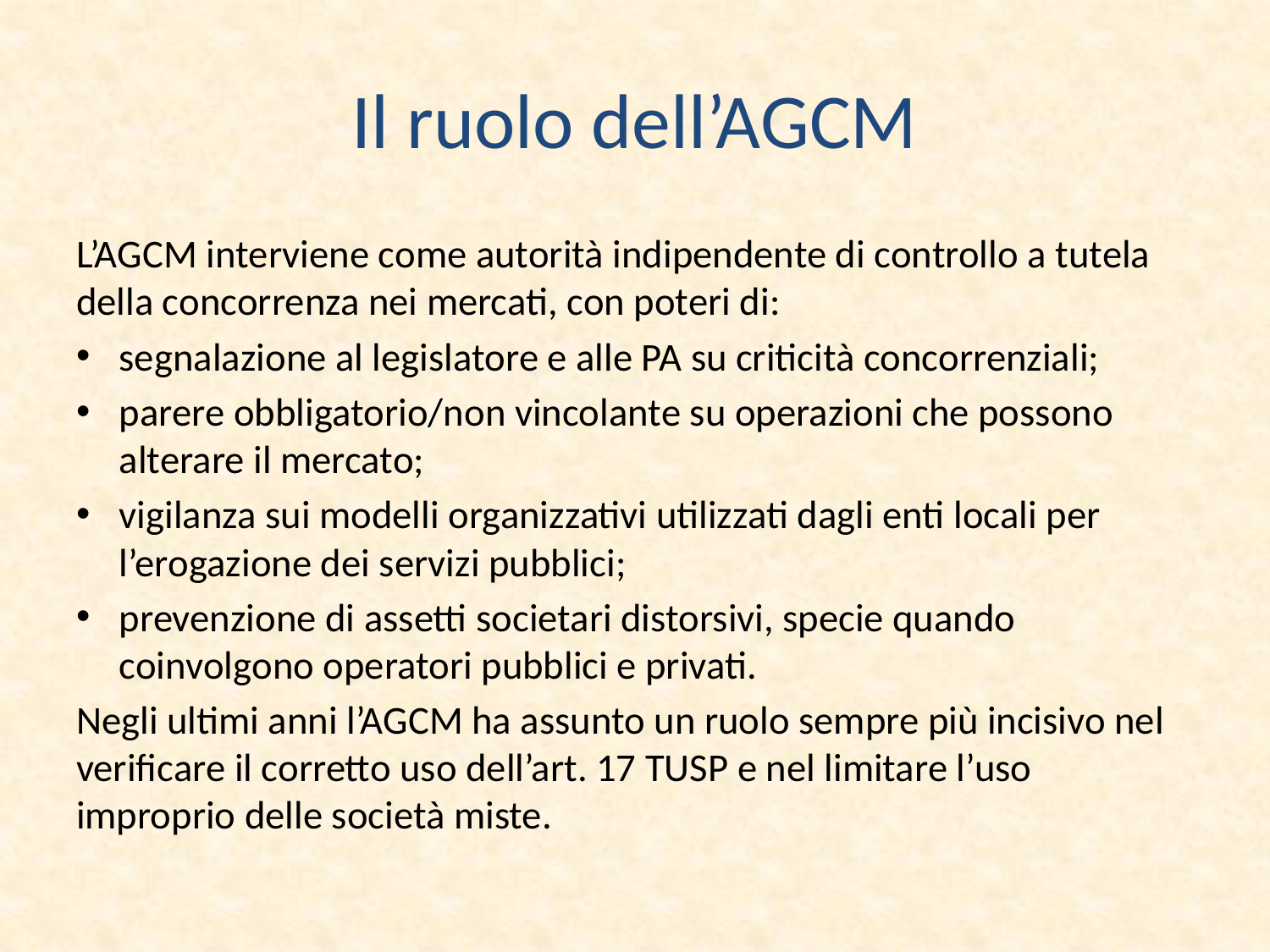

# Il ruolo dell’AGCM
L’AGCM interviene come autorità indipendente di controllo a tutela della concorrenza nei mercati, con poteri di:
segnalazione al legislatore e alle PA su criticità concorrenziali;
parere obbligatorio/non vincolante su operazioni che possono alterare il mercato;
vigilanza sui modelli organizzativi utilizzati dagli enti locali per l’erogazione dei servizi pubblici;
prevenzione di assetti societari distorsivi, specie quando coinvolgono operatori pubblici e privati.
Negli ultimi anni l’AGCM ha assunto un ruolo sempre più incisivo nel verificare il corretto uso dell’art. 17 TUSP e nel limitare l’uso improprio delle società miste.